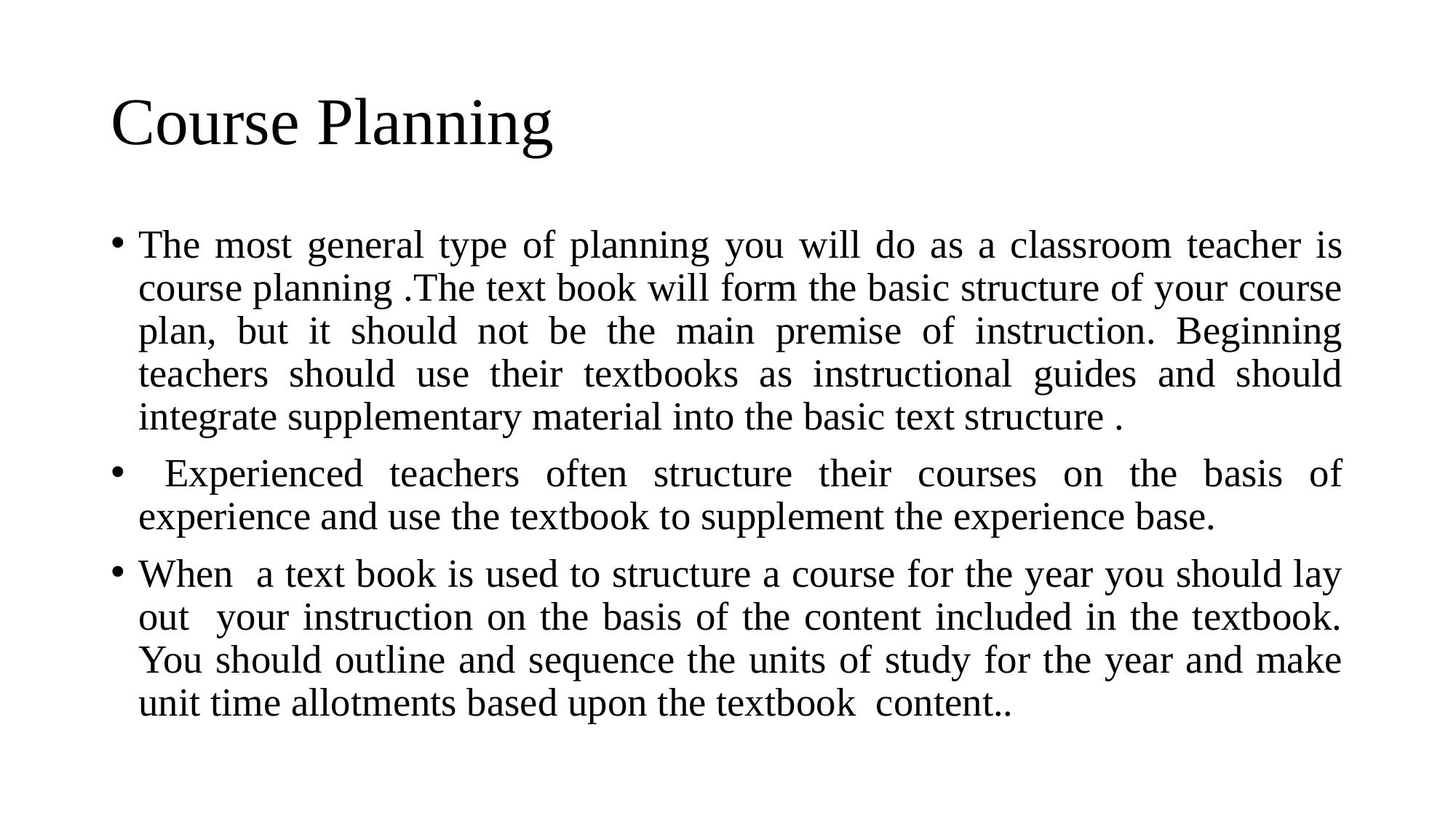

# Course Planning
The most general type of planning you will do as a classroom teacher is course planning .The text book will form the basic structure of your course plan, but it should not be the main premise of instruction. Beginning teachers should use their textbooks as instructional guides and should integrate supplementary material into the basic text structure .
 Experienced teachers often structure their courses on the basis of experience and use the textbook to supplement the experience base.
When  a text book is used to structure a course for the year you should lay out  your instruction on the basis of the content included in the textbook. You should outline and sequence the units of study for the year and make unit time allotments based upon the textbook  content..